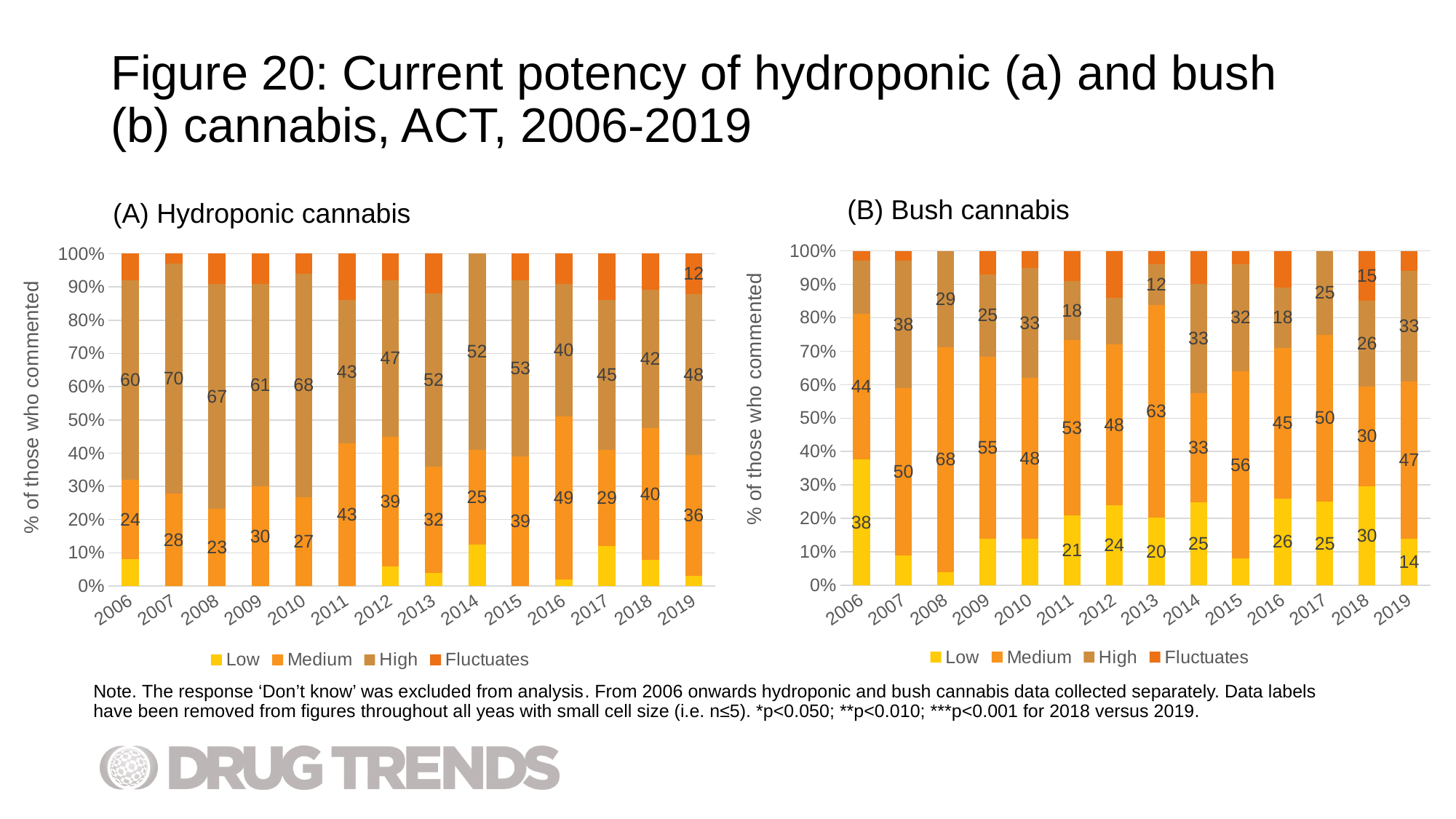

# Figure 20: Current potency of hydroponic (a) and bush (b) cannabis, ACT, 2006-2019
(B) Bush cannabis

(A) Hydroponic cannabis

### Chart

| Category | Low | Medium | High | Fluctuates |
|---|---|---|---|---|
| 2006 | 38.0 | 44.0 | 16.0 | 3.0 |
| 2007 | 9.0 | 50.0 | 38.0 | 3.0 |
| 2008 | 4.0 | 68.0 | 29.0 | 0.0 |
| 2009 | 14.0 | 55.0 | 25.0 | 7.0 |
| 2010 | 14.0 | 48.0 | 33.0 | 5.0 |
| 2011 | 21.0 | 53.0 | 18.0 | 9.0 |
| 2012 | 24.0 | 48.0 | 14.0 | 14.0 |
| 2013 | 20.0 | 63.0 | 12.0 | 4.0 |
| 2014 | 25.0 | 33.0 | 33.0 | 10.0 |
| 2015 | 8.0 | 56.0 | 32.0 | 4.0 |
| 2016 | 26.0 | 45.0 | 18.0 | 11.0 |
| 2017 | 25.0 | 50.0 | 25.0 | 0.0 |
| 2018 | 30.0 | 30.0 | 26.0 | 15.0 |
| 2019 | 14.0 | 47.0 | 33.0 | 6.0 |

### Chart

| Category | Low | Medium | High | Fluctuates |
|---|---|---|---|---|
| 2006 | 8.0 | 24.0 | 60.0 | 8.0 |
| 2007 | 0.0 | 28.0 | 70.0 | 3.0 |
| 2008 | 0.0 | 23.0 | 67.0 | 9.0 |
| 2009 | 0.0 | 30.0 | 61.0 | 9.0 |
| 2010 | 0.0 | 27.0 | 68.0 | 6.0 |
| 2011 | 0.0 | 43.0 | 43.0 | 14.0 |
| 2012 | 6.0 | 39.0 | 47.0 | 8.0 |
| 2013 | 4.0 | 32.0 | 52.0 | 12.0 |
| 2014 | 11.0 | 25.0 | 52.0 | 0.0 |
| 2015 | 0.0 | 39.0 | 53.0 | 8.0 |
| 2016 | 2.0 | 49.0 | 40.0 | 9.0 |
| 2017 | 12.0 | 29.0 | 45.0 | 14.0 |
| 2018 | 8.0 | 40.0 | 42.0 | 11.0 |
| 2019 | 3.0 | 36.0 | 48.0 | 12.0 |
Note. The response ‘Don’t know’ was excluded from analysis. From 2006 onwards hydroponic and bush cannabis data collected separately. Data labels have been removed from figures throughout all yeas with small cell size (i.e. n≤5). *p<0.050; **p<0.010; ***p<0.001 for 2018 versus 2019.